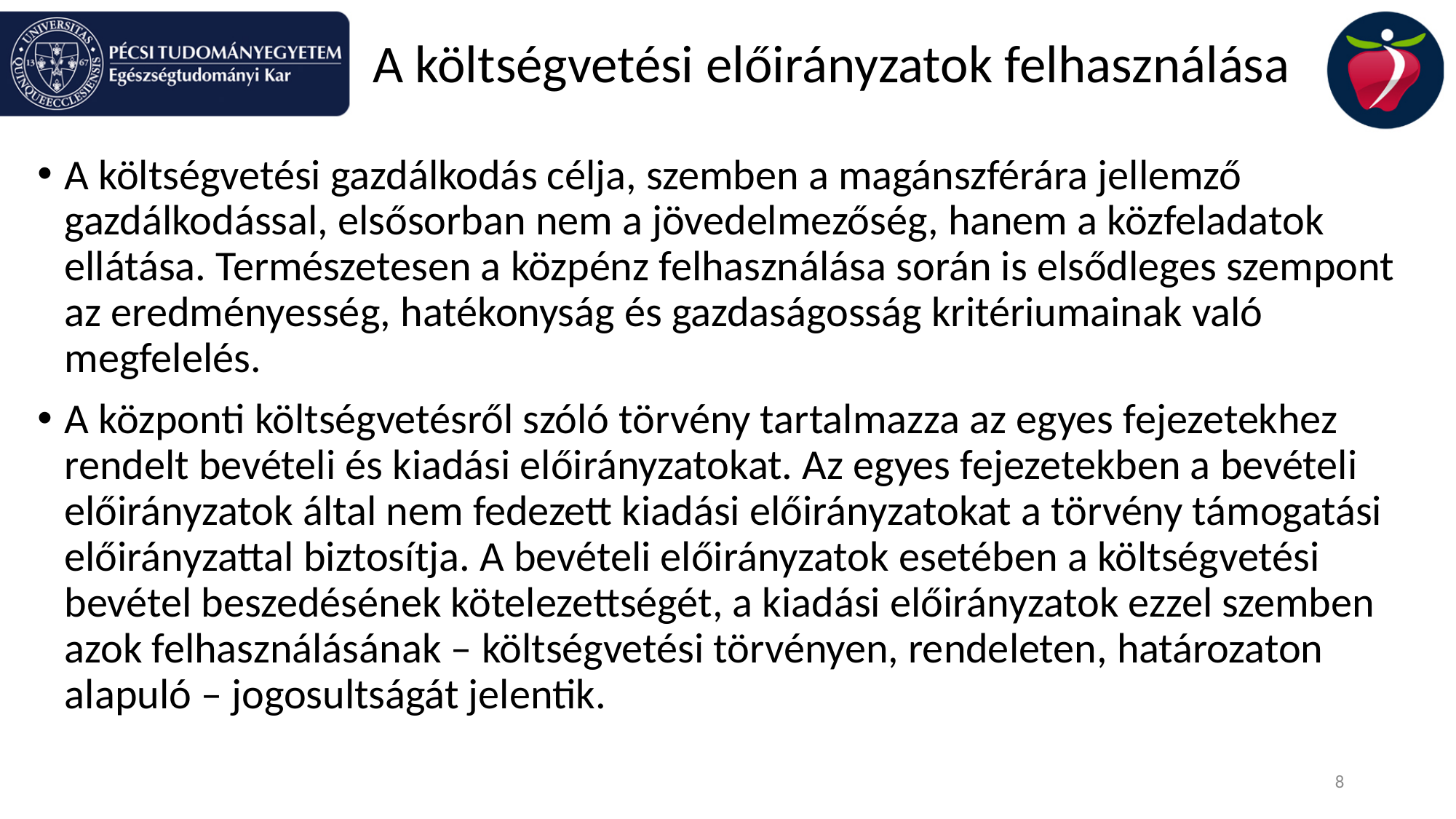

# A költségvetési előirányzatok felhasználása
A költségvetési gazdálkodás célja, szemben a magánszférára jellemző gazdálkodással, elsősorban nem a jövedelmezőség, hanem a közfeladatok ellátása. Természetesen a közpénz felhasználása során is elsődleges szempont az eredményesség, hatékonyság és gazdaságosság kritériumainak való megfelelés.
A központi költségvetésről szóló törvény tartalmazza az egyes fejezetekhez rendelt bevételi és kiadási előirányzatokat. Az egyes fejezetekben a bevételi előirányzatok által nem fedezett kiadási előirányzatokat a törvény támogatási előirányzattal biztosítja. A bevételi előirányzatok esetében a költségvetési bevétel beszedésének kötelezettségét, a kiadási előirányzatok ezzel szemben azok felhasználásának – költségvetési törvényen, rendeleten, határozaton alapuló – jogosultságát jelentik.

8